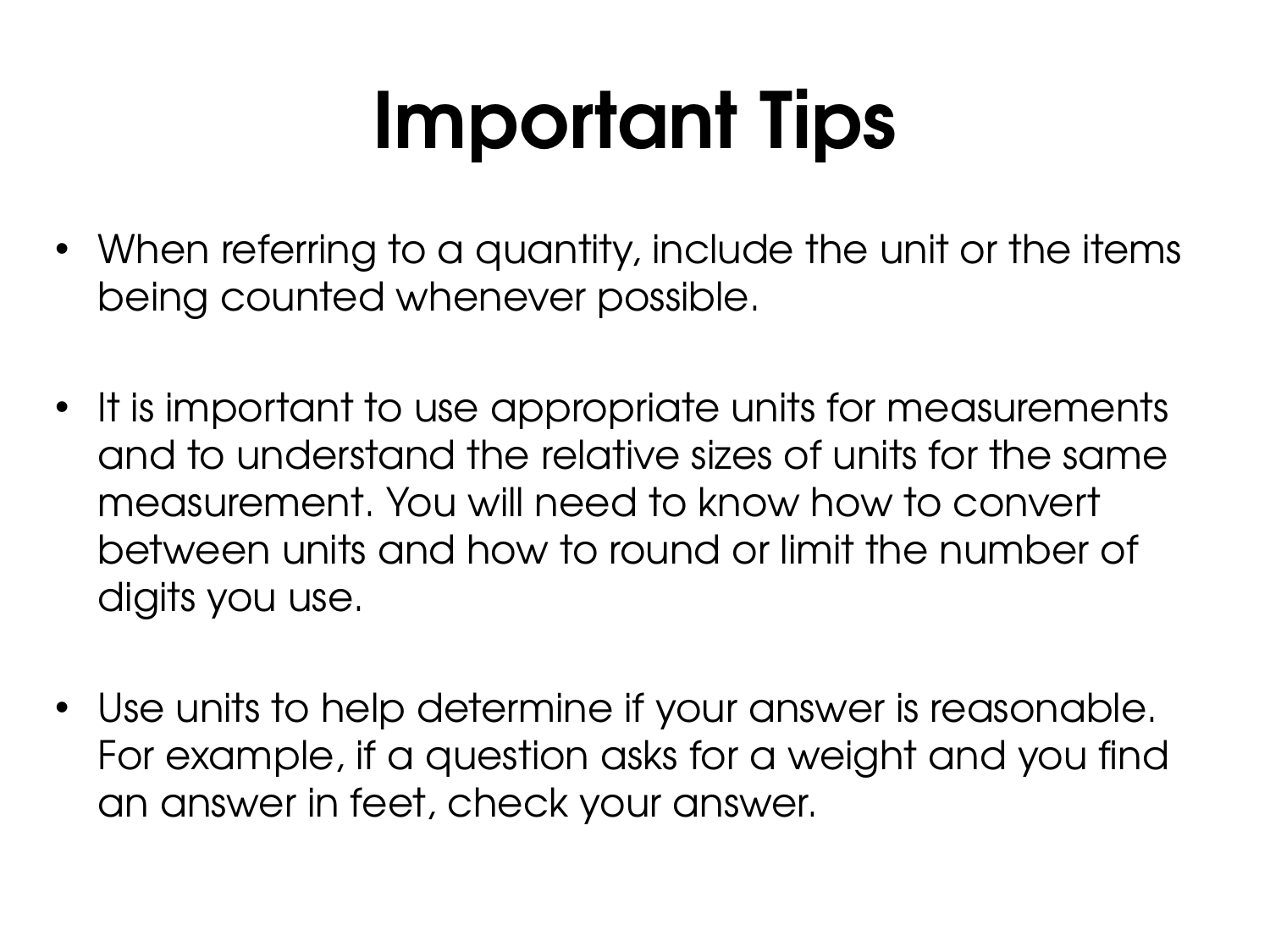

# Important Tips
When referring to a quantity, include the unit or the items being counted whenever possible.

It is important to use appropriate units for measurements and to understand the relative sizes of units for the same measurement. You will need to know how to convert between units and how to round or limit the number of digits you use.

Use units to help determine if your answer is reasonable. For example, if a question asks for a weight and you find an answer in feet, check your answer.